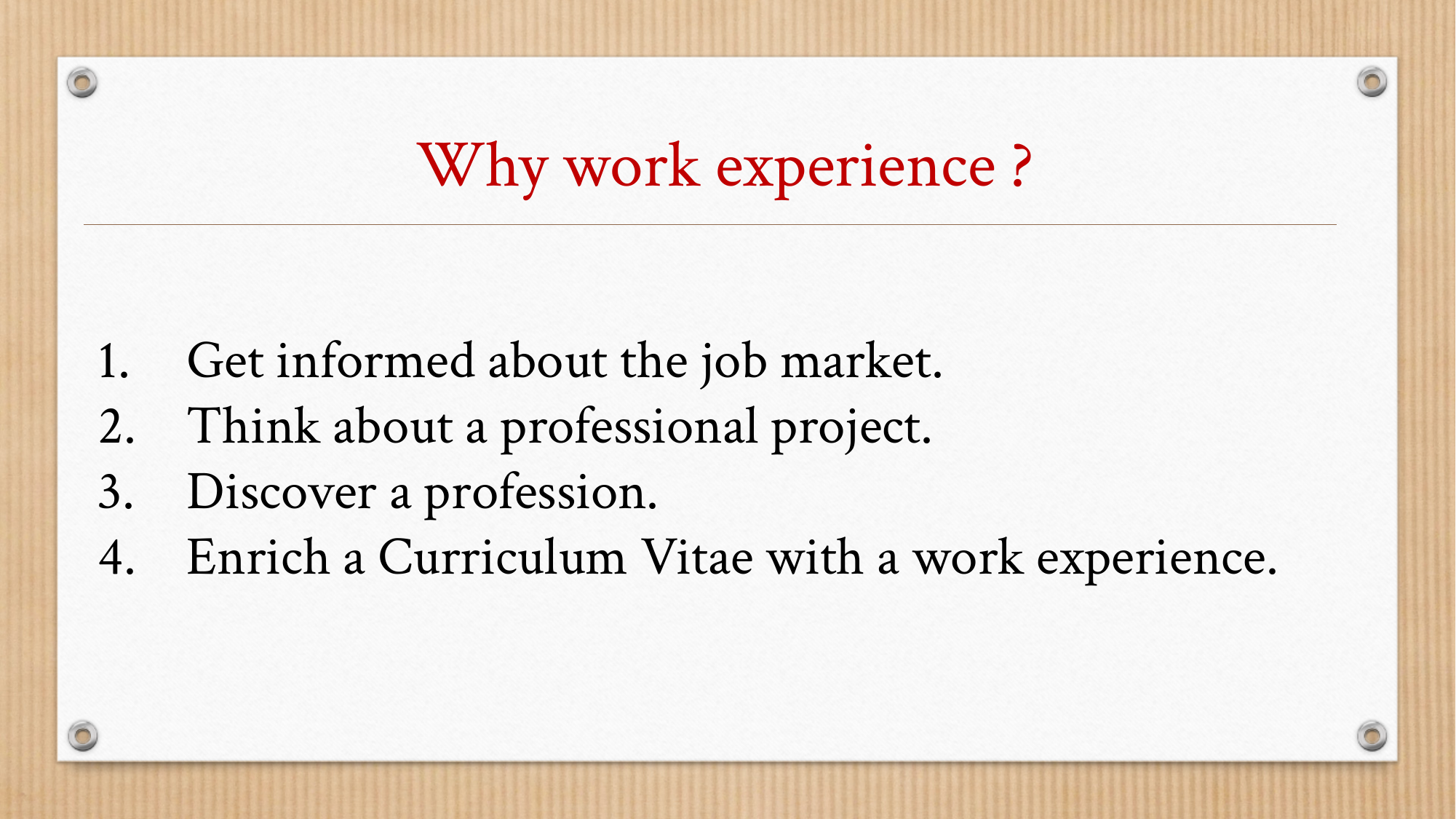

Why work experience ?
Get informed about the job market.
Think about a professional project.
Discover a profession.
Enrich a Curriculum Vitae with a work experience.